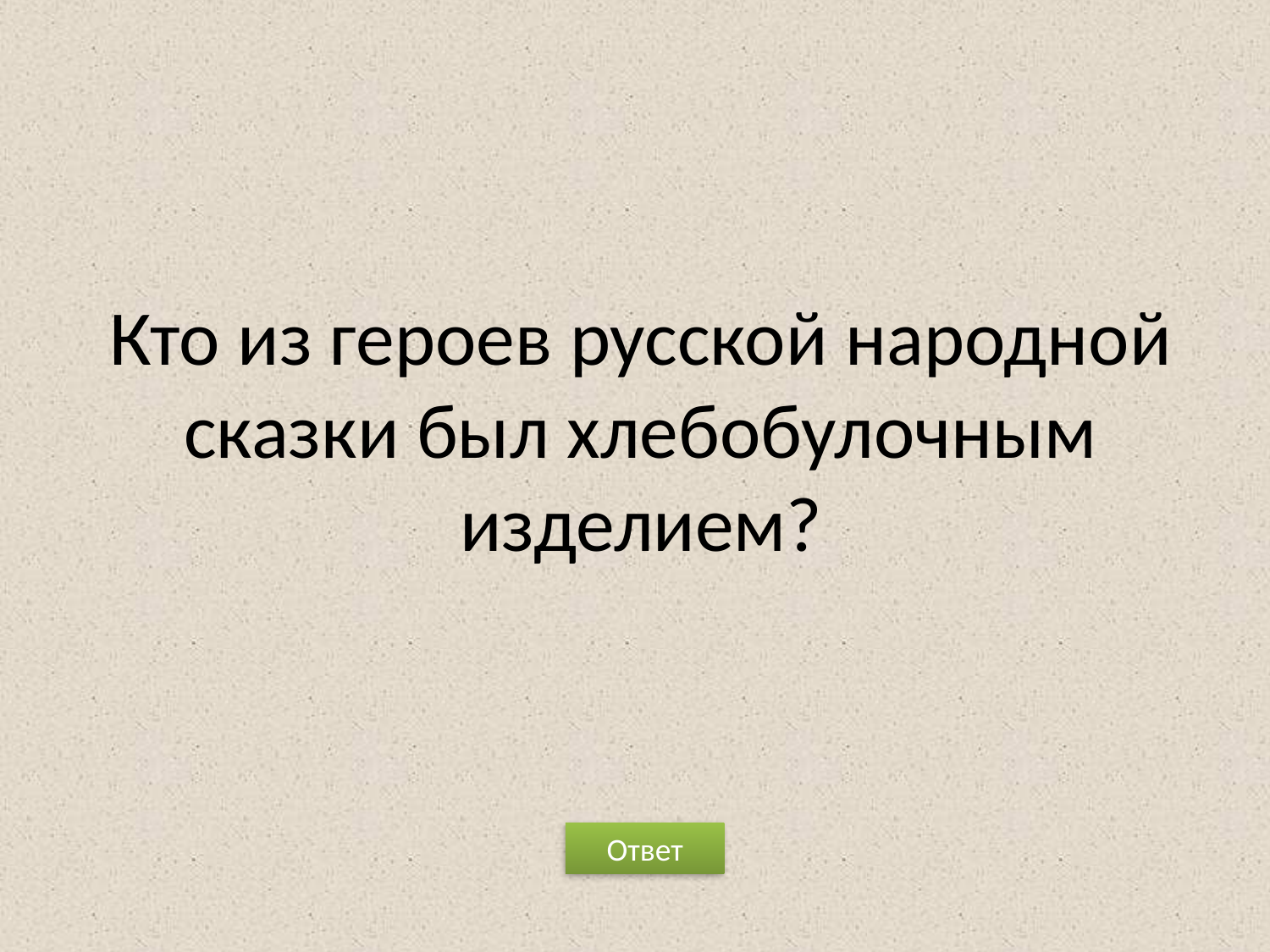

# Кто из героев русской народной сказки был хлебобулочным изделием?
Ответ